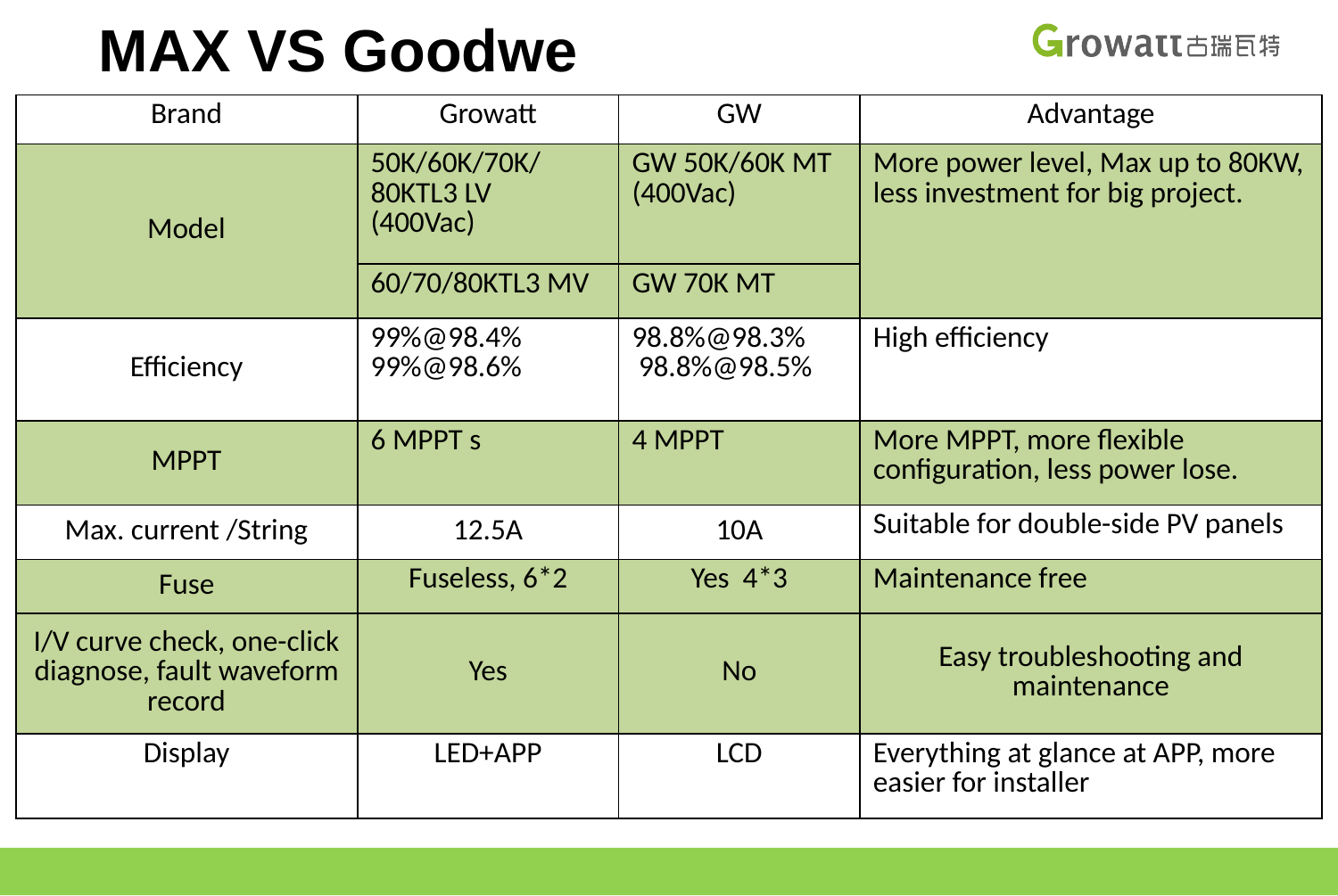

MAX VS Goodwe
| Brand | Growatt | GW | Advantage |
| --- | --- | --- | --- |
| Model | 50K/60K/70K/80KTL3 LV (400Vac) | GW 50K/60K MT (400Vac) | More power level, Max up to 80KW, less investment for big project. |
|  | 60/70/80KTL3 MV | GW 70K MT |  |
| Efficiency | 99%@98.4% 99%@98.6% | 98.8%@98.3% 98.8%@98.5% | High efficiency |
| MPPT | 6 MPPT s | 4 MPPT | More MPPT, more flexible configuration, less power lose. |
| Max. current /String | 12.5A | 10A | Suitable for double-side PV panels |
| Fuse | Fuseless, 6\*2 | Yes 4\*3 | Maintenance free |
| I/V curve check, one-click diagnose, fault waveform record | Yes | No | Easy troubleshooting and maintenance |
| Display | LED+APP | LCD | Everything at glance at APP, more easier for installer |